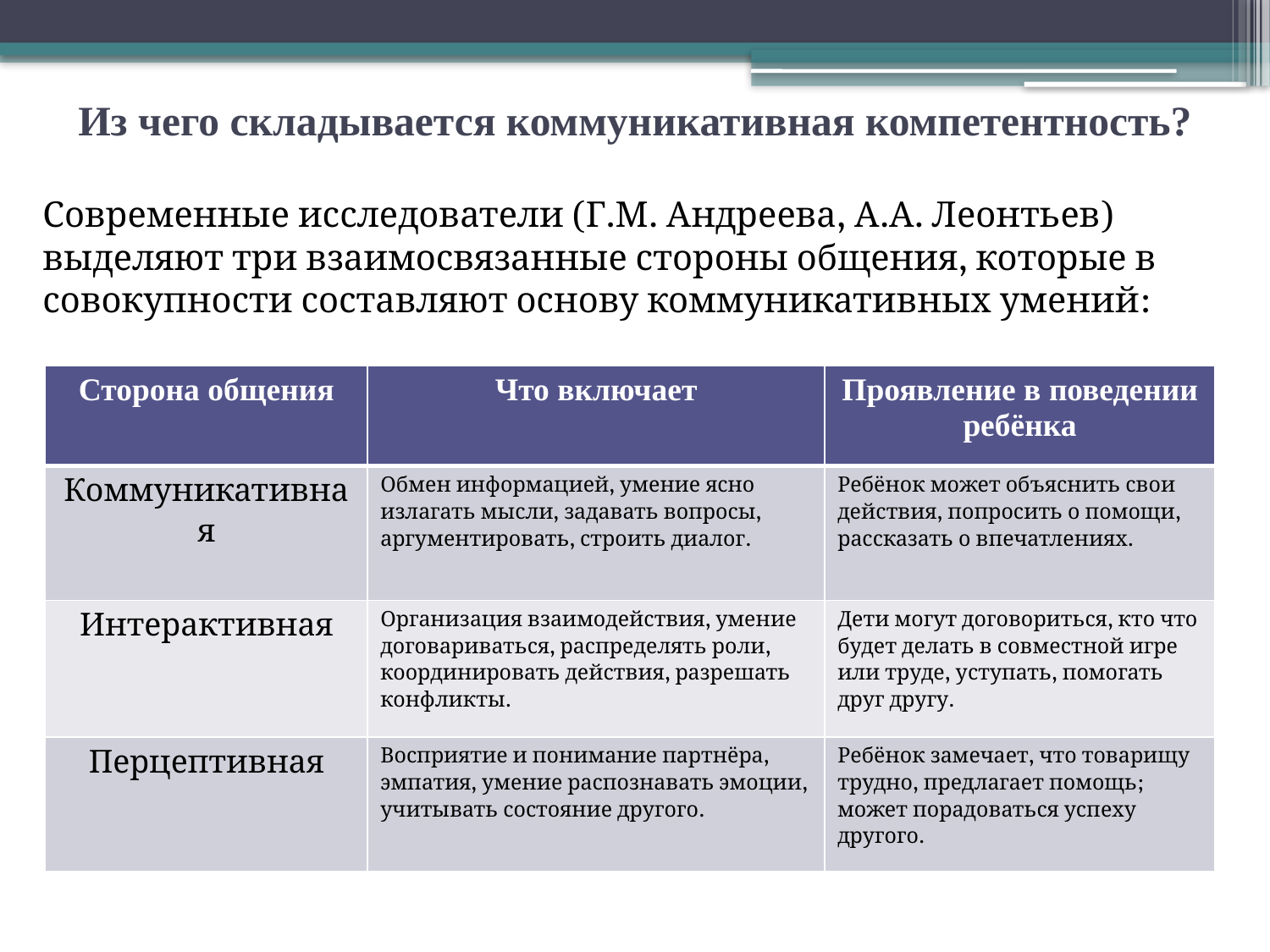

# Из чего складывается коммуникативная компетентность?
Современные исследователи (Г.М. Андреева, А.А. Леонтьев) выделяют три взаимосвязанные стороны общения, которые в совокупности составляют основу коммуникативных умений:

| Сторона общения | Что включает | Проявление в поведении ребёнка |
| --- | --- | --- |
| Коммуникативная | Обмен информацией, умение ясно излагать мысли, задавать вопросы, аргументировать, строить диалог. | Ребёнок может объяснить свои действия, попросить о помощи, рассказать о впечатлениях. |
| Интерактивная | Организация взаимодействия, умение договариваться, распределять роли, координировать действия, разрешать конфликты. | Дети могут договориться, кто что будет делать в совместной игре или труде, уступать, помогать друг другу. |
| Перцептивная | Восприятие и понимание партнёра, эмпатия, умение распознавать эмоции, учитывать состояние другого. | Ребёнок замечает, что товарищу трудно, предлагает помощь; может порадоваться успеху другого. |